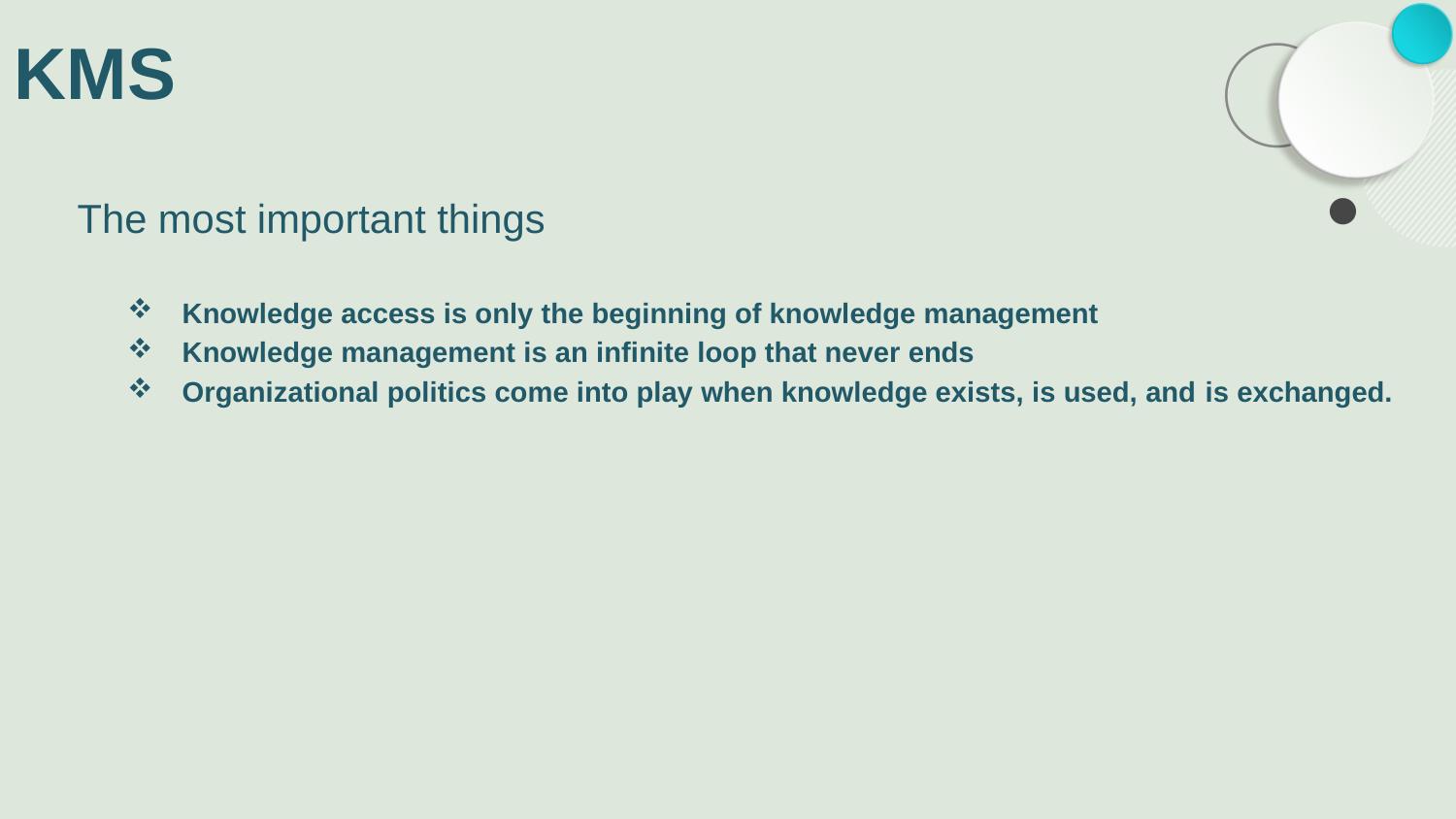

# KMS
The most important things
Knowledge access is only the beginning of knowledge management
Knowledge management is an infinite loop that never ends
Organizational politics come into play when knowledge exists, is used, and is exchanged.